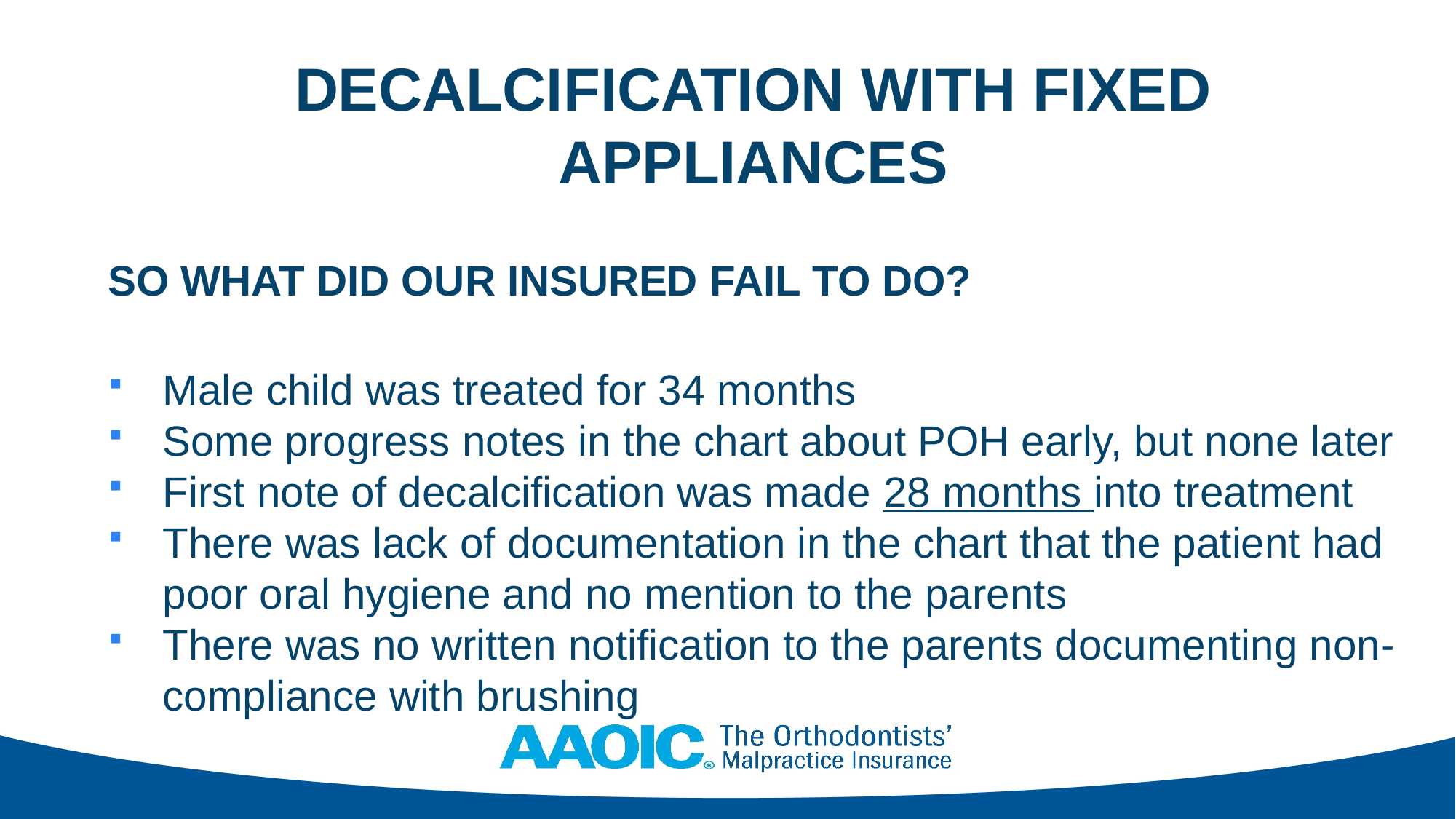

DECALCIFICATION WITH FIXED APPLIANCES

SO WHAT DID OUR INSURED FAIL TO DO?

Male child was treated for 34 months
Some progress notes in the chart about POH early, but none later
First note of decalcification was made 28 months into treatment
There was lack of documentation in the chart that the patient had poor oral hygiene and no mention to the parents
There was no written notification to the parents documenting non-compliance with brushing